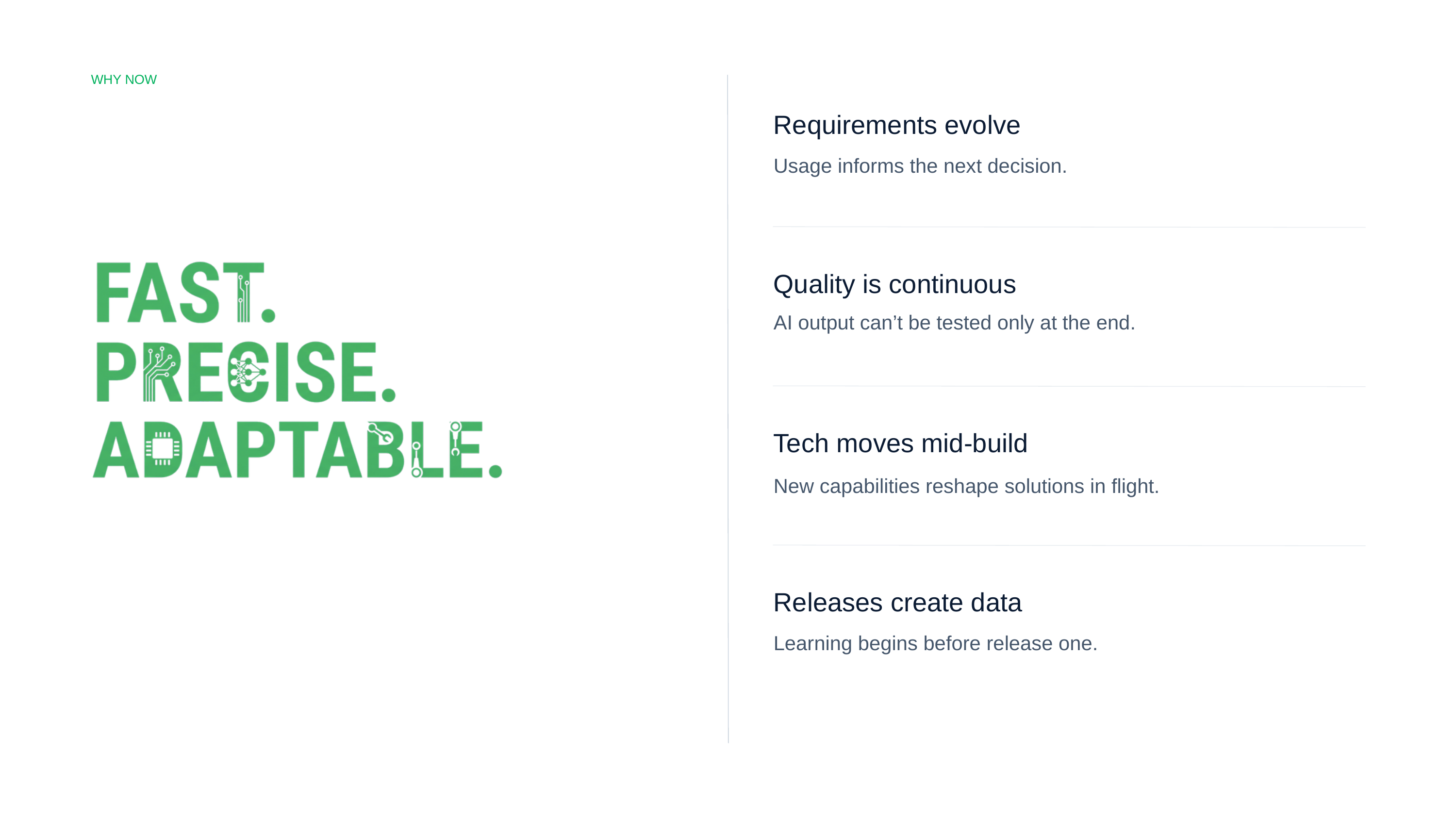

WHY NOW
Requirements evolve
Usage informs the next decision.

Quality is continuous
AI output can’t be tested only at the end.

Tech moves mid-build
New capabilities reshape solutions in flight.

Releases create data
Learning begins before release one.